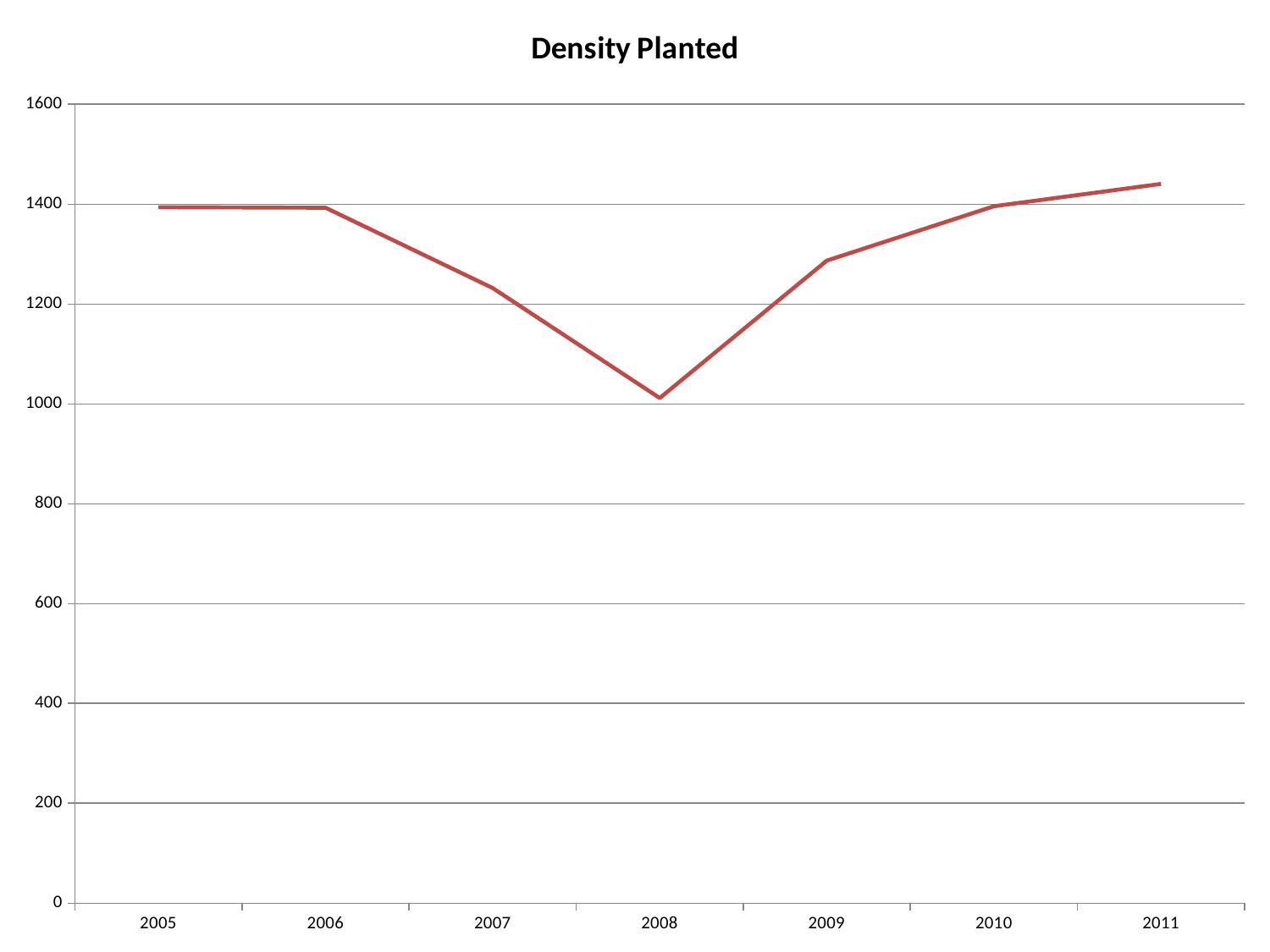

### Chart:

| Category | Density Planted |
|---|---|
| 2005.0 | 1393.932500927185 |
| 2006.0 | 1392.889118902833 |
| 2007.0 | 1232.034394306152 |
| 2008.0 | 1011.74917772485 |
| 2009.0 | 1287.009738987668 |
| 2010.0 | 1395.843188249341 |
| 2011.0 | 1440.572062802044 |
#